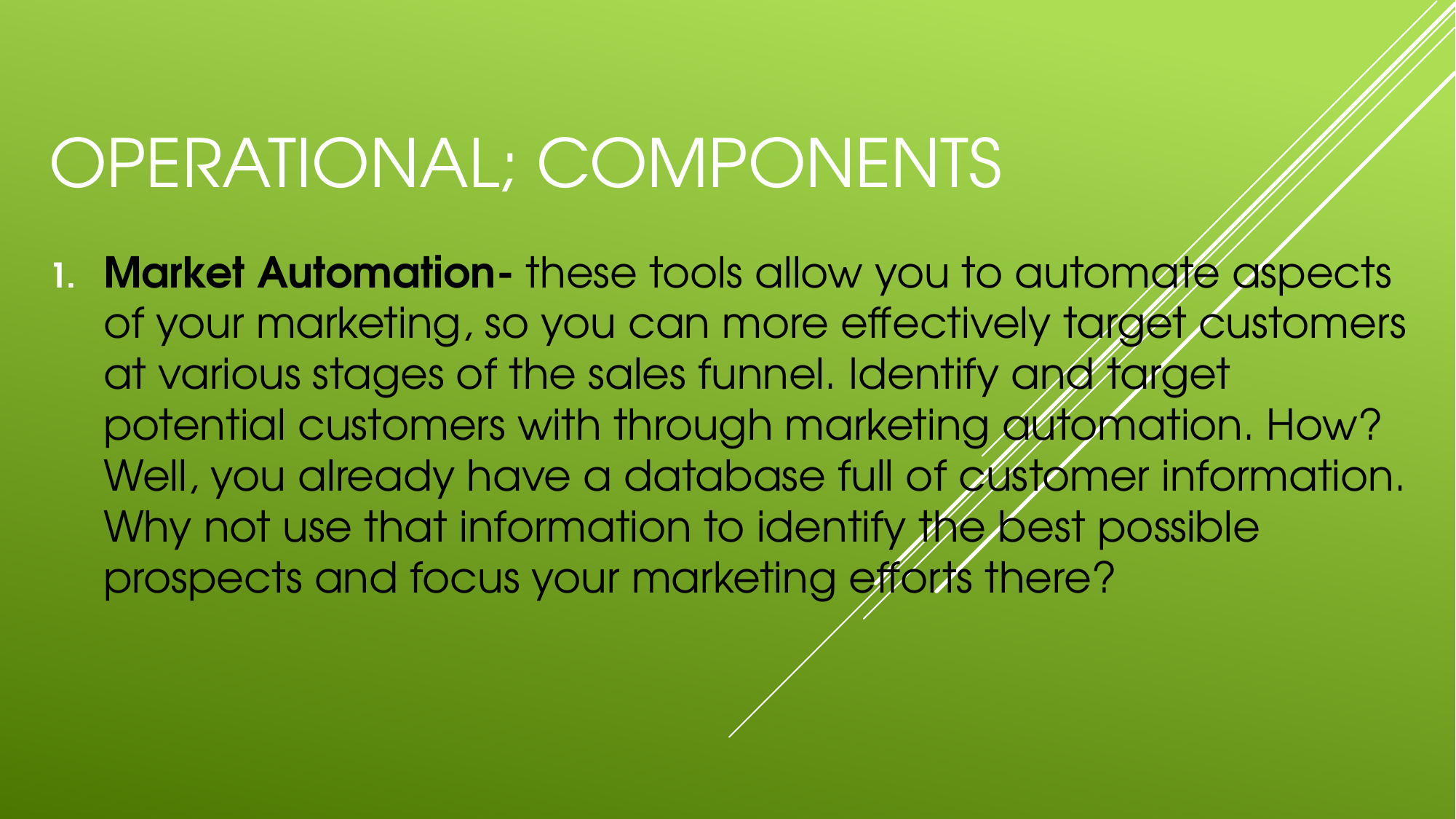

# Operational; components
Market Automation- these tools allow you to automate aspects of your marketing, so you can more effectively target customers at various stages of the sales funnel. Identify and target potential customers with through marketing automation. How? Well, you already have a database full of customer information. Why not use that information to identify the best possible prospects and focus your marketing efforts there?